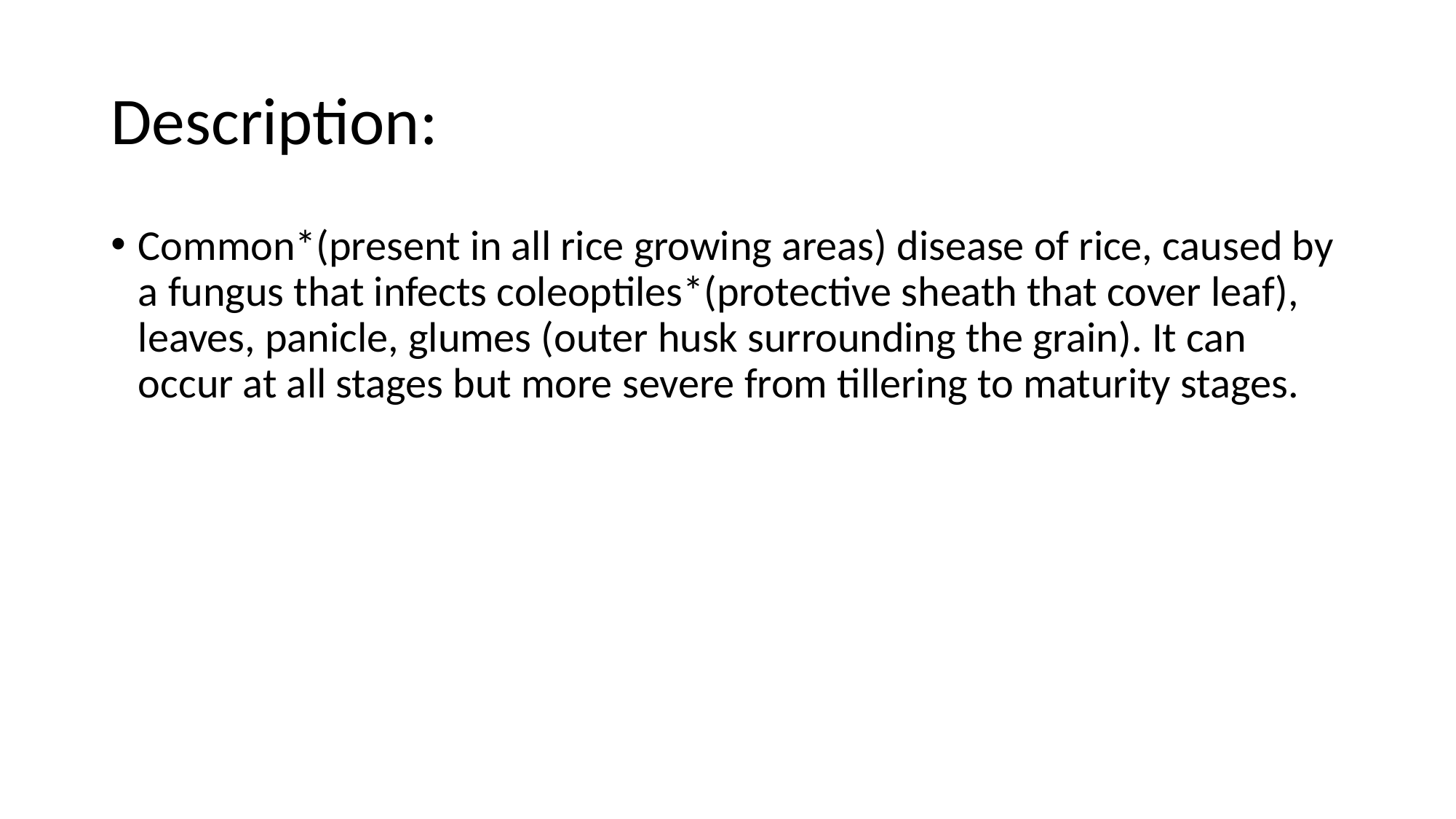

# Description:
Common*(present in all rice growing areas) disease of rice, caused by a fungus that infects coleoptiles*(protective sheath that cover leaf), leaves, panicle, glumes (outer husk surrounding the grain). It can occur at all stages but more severe from tillering to maturity stages.